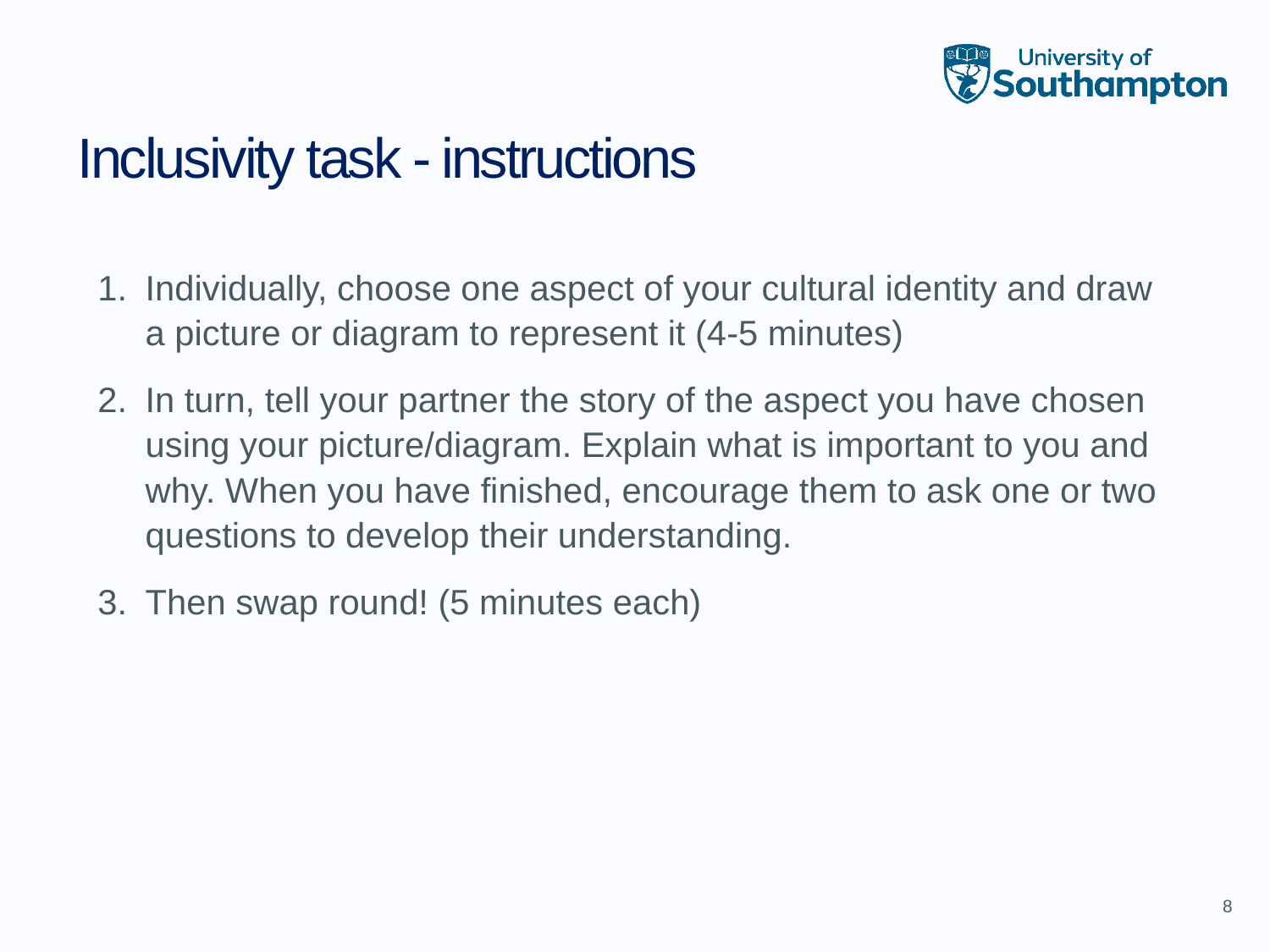

8
# Inclusivity task - instructions
Individually, choose one aspect of your cultural identity and draw a picture or diagram to represent it (4-5 minutes)
In turn, tell your partner the story of the aspect you have chosen using your picture/diagram. Explain what is important to you and why. When you have finished, encourage them to ask one or two questions to develop their understanding.
Then swap round! (5 minutes each)